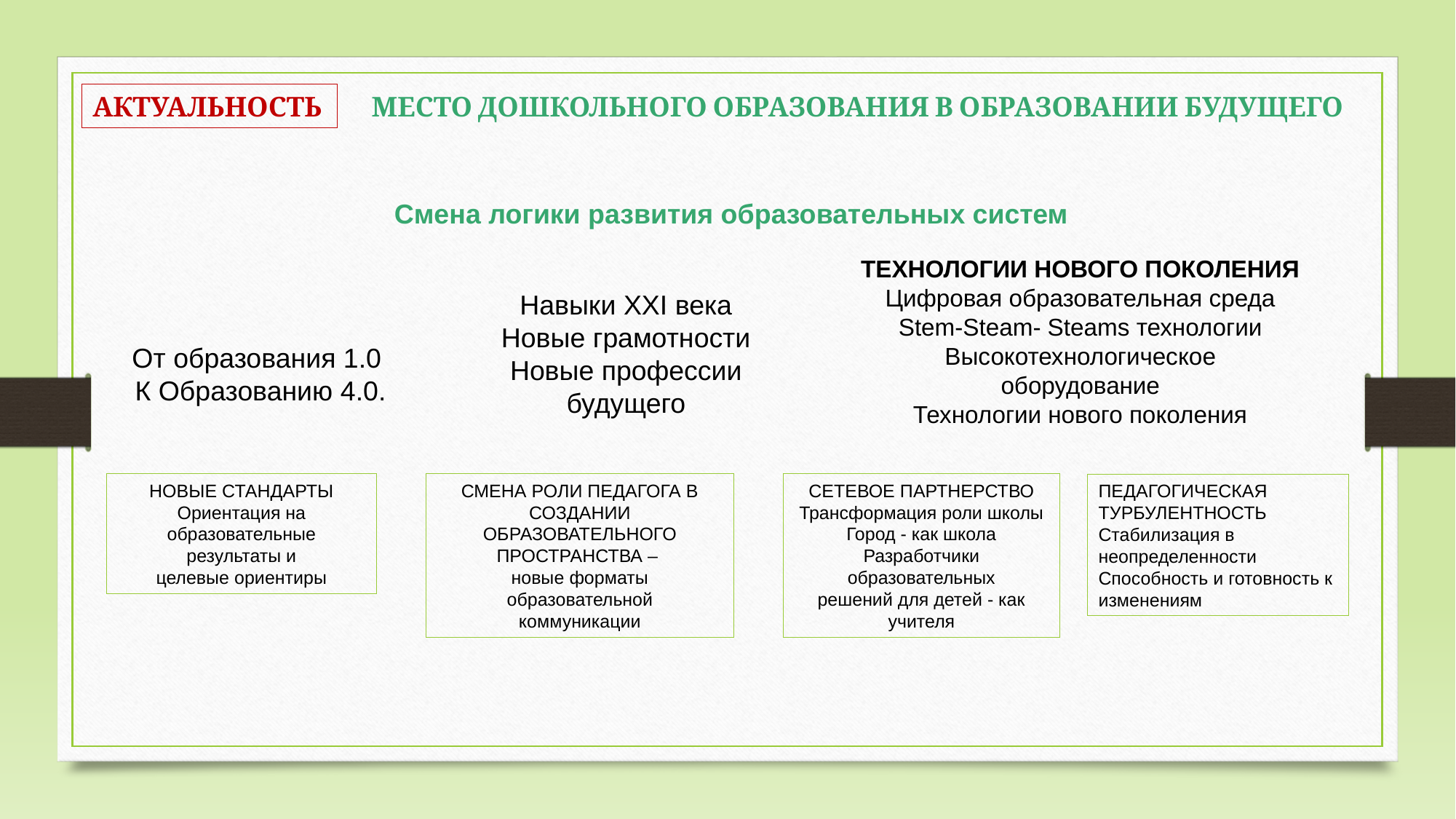

АКТУАЛЬНОСТЬ
МЕСТО ДОШКОЛЬНОГО ОБРАЗОВАНИЯ В ОБРАЗОВАНИИ БУДУЩЕГО
Смена логики развития образовательных систем
ТЕХНОЛОГИИ НОВОГО ПОКОЛЕНИЯ
Цифровая образовательная среда
Stem-Steam- Steams технологии
Высокотехнологическое
оборудование
Технологии нового поколения
Навыки XXI века
Новые грамотности
Новые профессии
будущего
От образования 1.0
К Образованию 4.0.
НОВЫЕ СТАНДАРТЫ
Ориентация на
образовательные
результаты и
целевые ориентиры
СМЕНА РОЛИ ПЕДАГОГА В СОЗДАНИИ
ОБРАЗОВАТЕЛЬНОГО
ПРОСТРАНСТВА –
новые форматы
образовательной
коммуникации
СЕТЕВОЕ ПАРТНЕРСТВО
Трансформация роли школы
Город - как школа
Разработчики образовательных
решений для детей - как учителя
ПЕДАГОГИЧЕСКАЯ ТУРБУЛЕНТНОСТЬ
Стабилизация в неопределенности
Способность и готовность к
изменениям